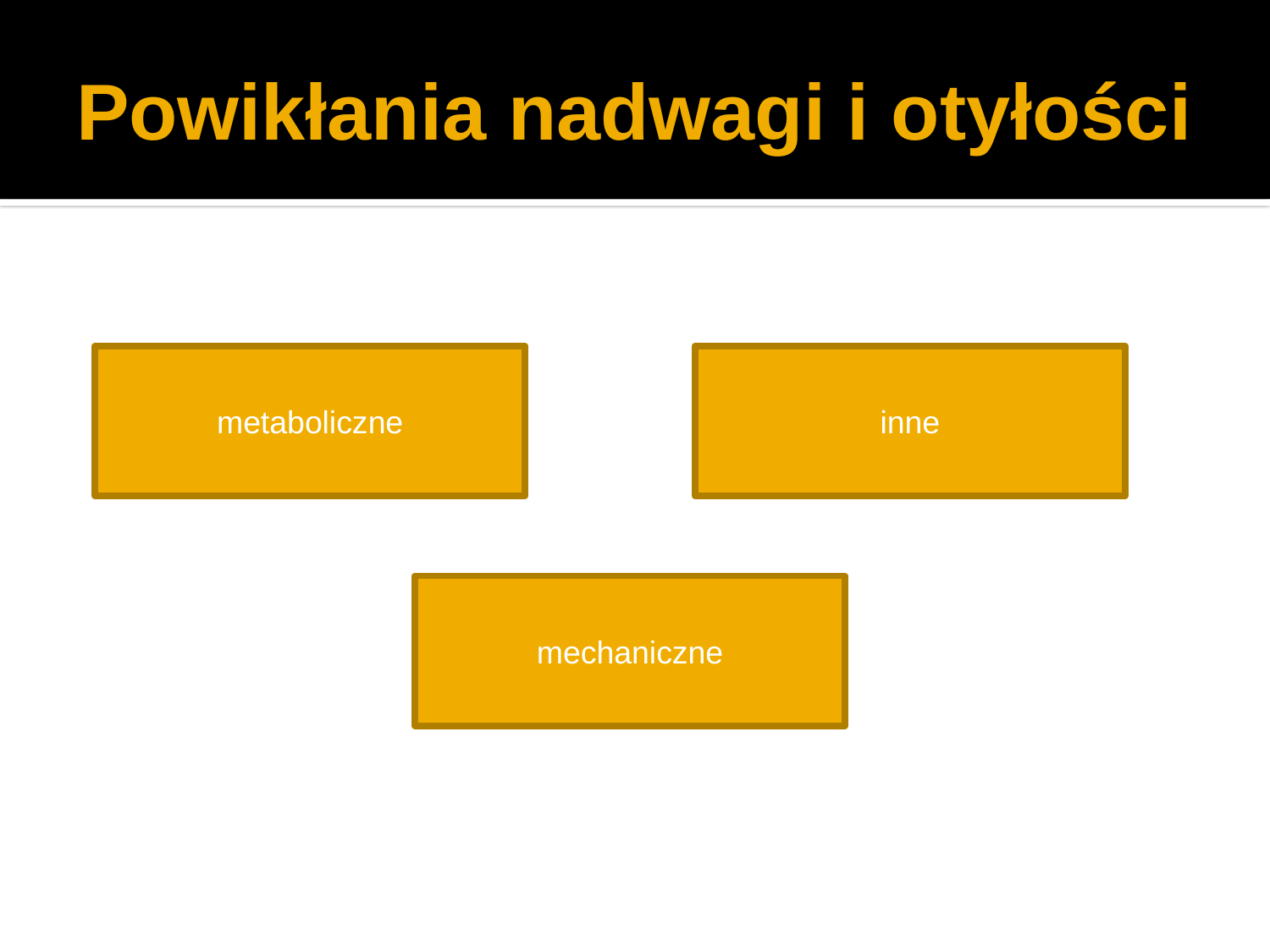

# Powikłania nadwagi i otyłości

metaboliczne
inne
mechaniczne